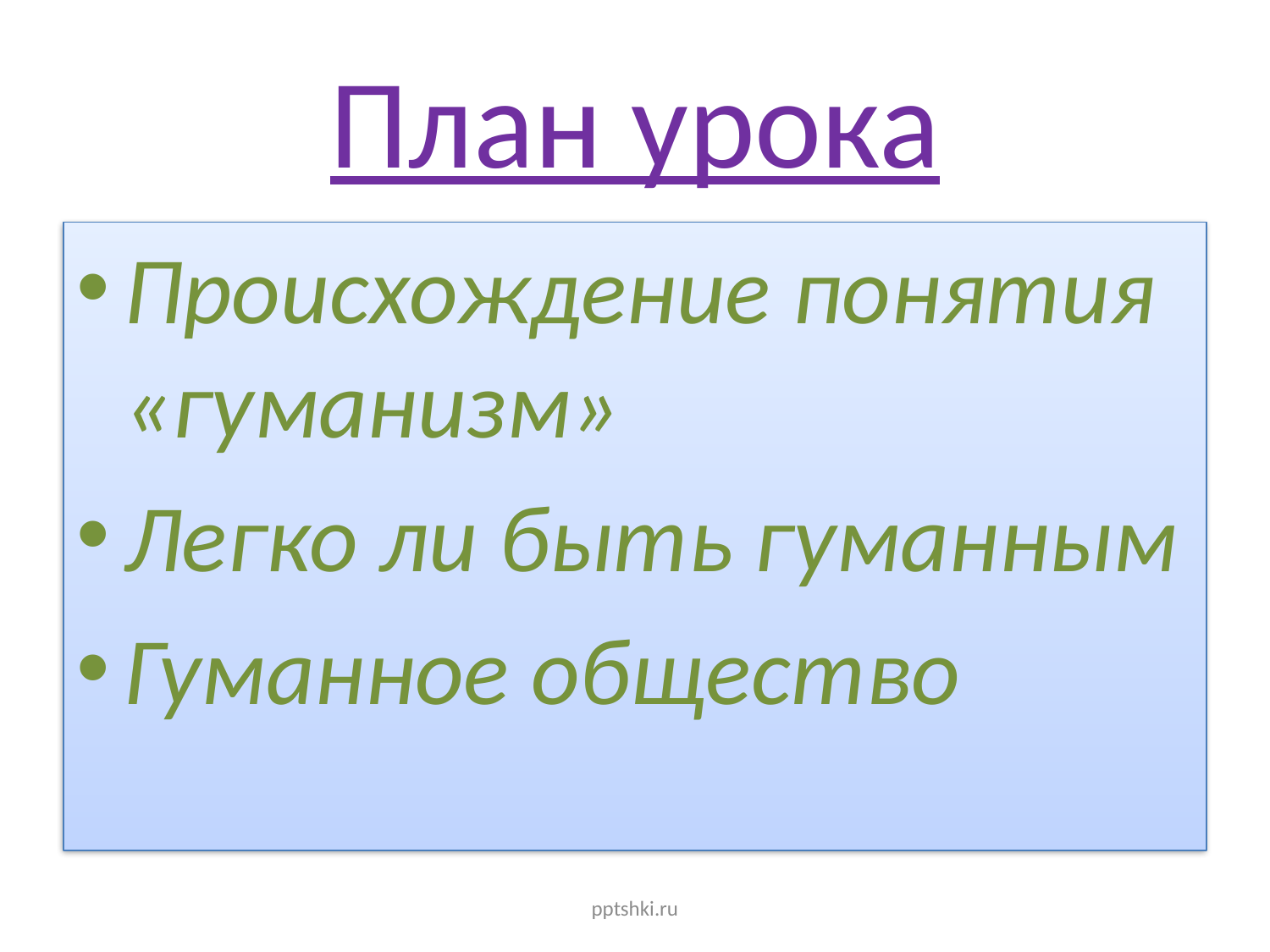

# План урока
Происхождение понятия «гуманизм»
Легко ли быть гуманным
Гуманное общество
pptshki.ru